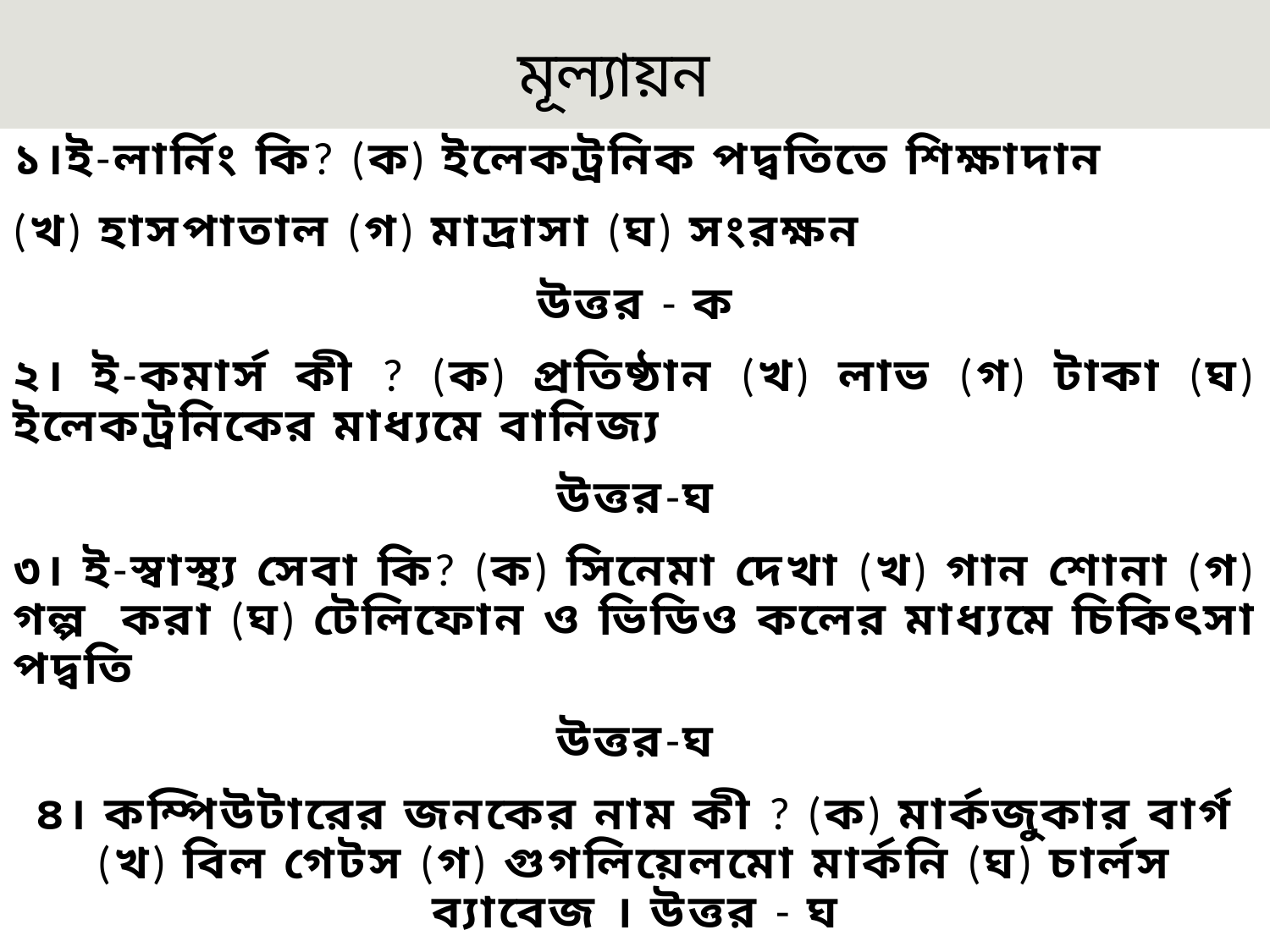

# মূল্যায়ন
১।ই-লার্নিং কি? (ক) ইলেকট্রনিক পদ্বতিতে শিক্ষাদান
(খ) হাসপাতাল (গ) মাদ্রাসা (ঘ) সংরক্ষন
উত্তর - ক
২। ই-কমার্স কী ? (ক) প্রতিষ্ঠান (খ) লাভ (গ) টাকা (ঘ) ইলেকট্রনিকের মাধ্যমে বানিজ্য
উত্তর-ঘ
৩। ই-স্বাস্থ্য সেবা কি? (ক) সিনেমা দেখা (খ) গান শোনা (গ) গল্প  করা (ঘ) টেলিফোন ও ভিডিও কলের মাধ্যমে চিকিৎসা পদ্বতি
উত্তর-ঘ
৪। কম্পিউটারের জনকের নাম কী ? (ক) মার্কজুকার বার্গ (খ) বিল গেটস (গ) গুগলিয়েলমো মার্কনি (ঘ) চার্লস ব্যাবেজ । উত্তর - ঘ